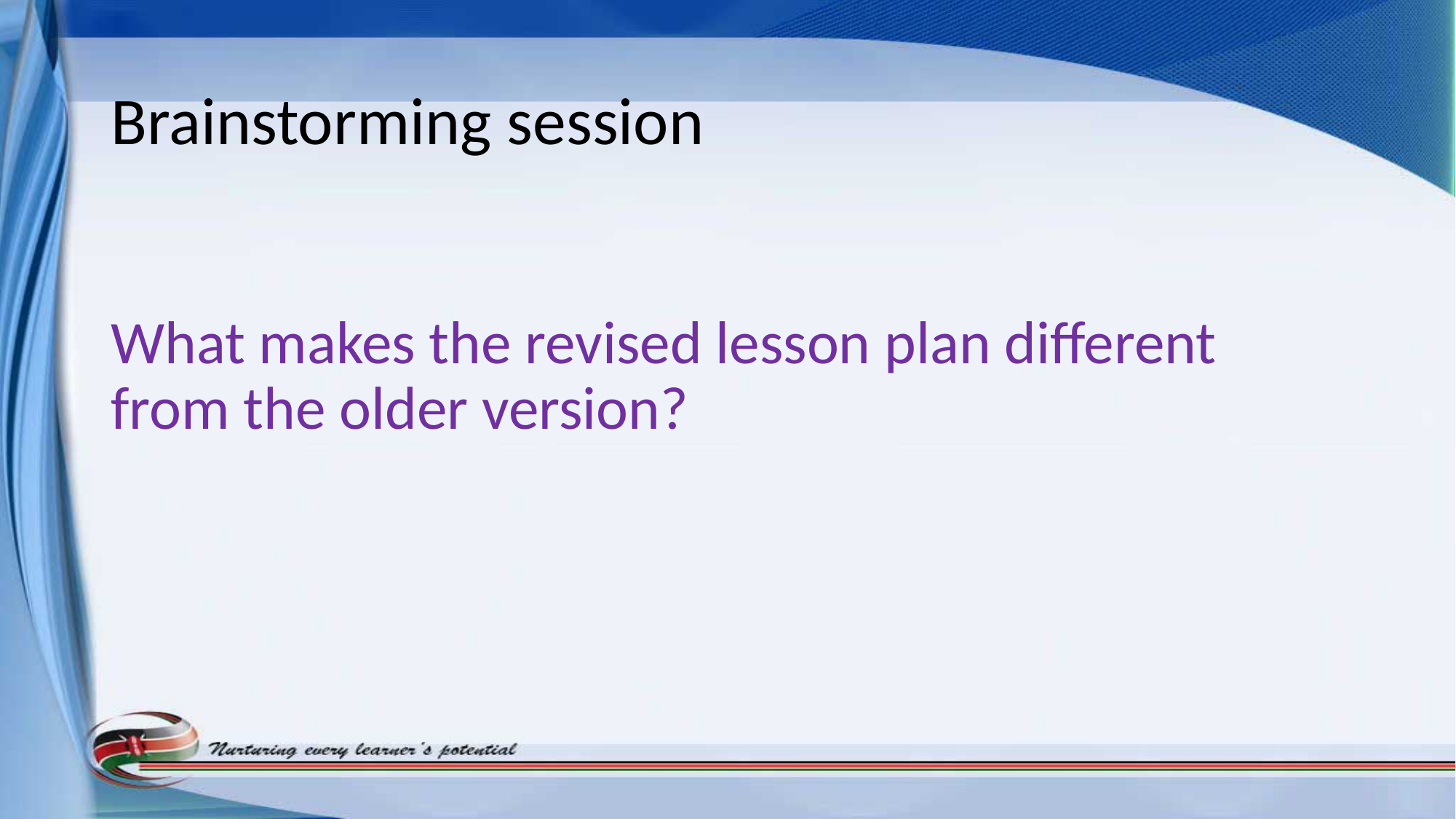

# Brainstorming session

What makes the revised lesson plan different from the older version?